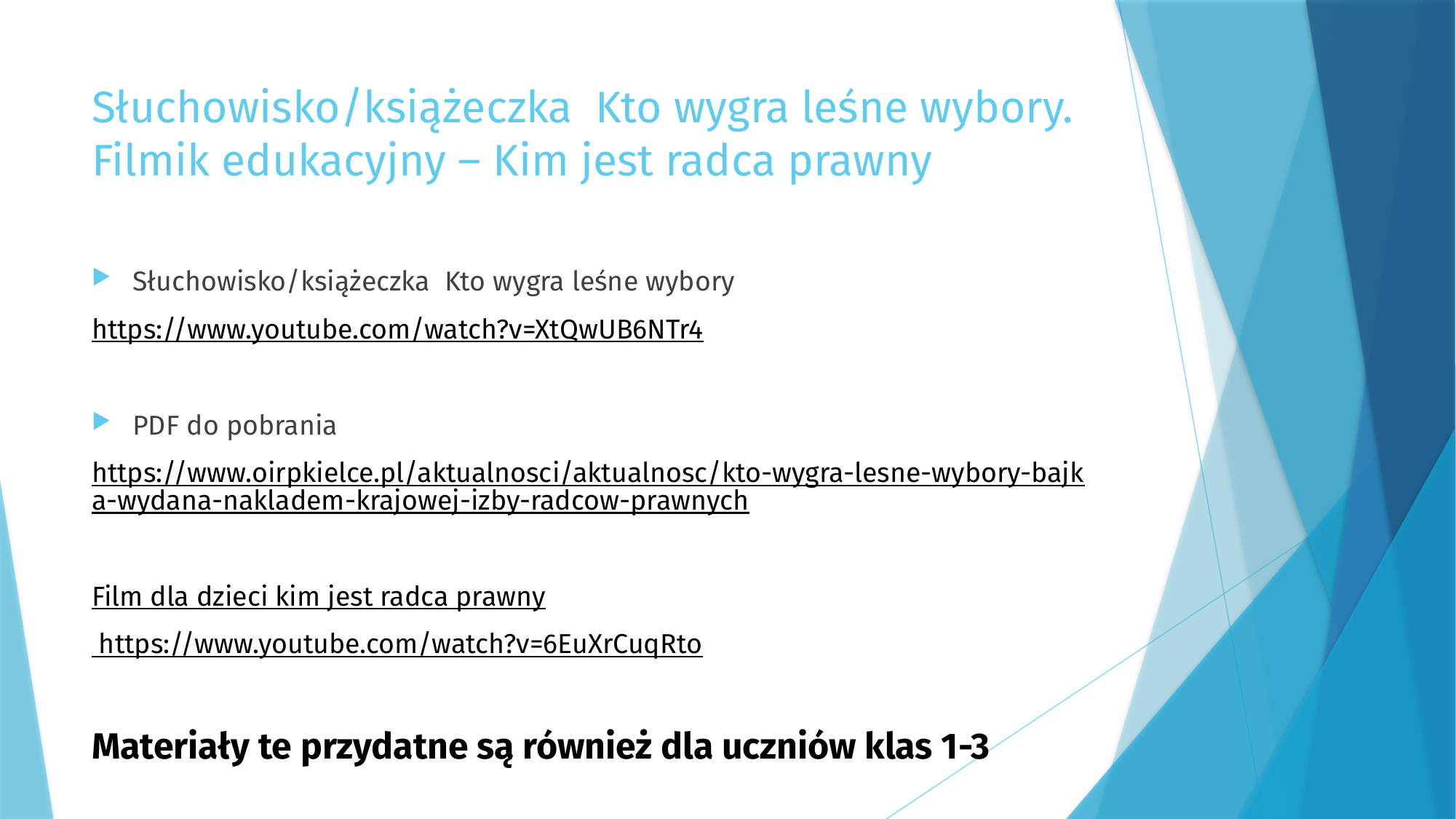

# Słuchowisko/książeczka  Kto wygra leśne wybory. Filmik edukacyjny – Kim jest radca prawny
Słuchowisko/książeczka  Kto wygra leśne wybory
https://www.youtube.com/watch?v=XtQwUB6NTr4

PDF do pobrania
https://www.oirpkielce.pl/aktualnosci/aktualnosc/kto-wygra-lesne-wybory-bajka-wydana-nakladem-krajowej-izby-radcow-prawnych

Film dla dzieci kim jest radca prawny
 https://www.youtube.com/watch?v=6EuXrCuqRto

Materiały te przydatne są również dla uczniów klas 1-3